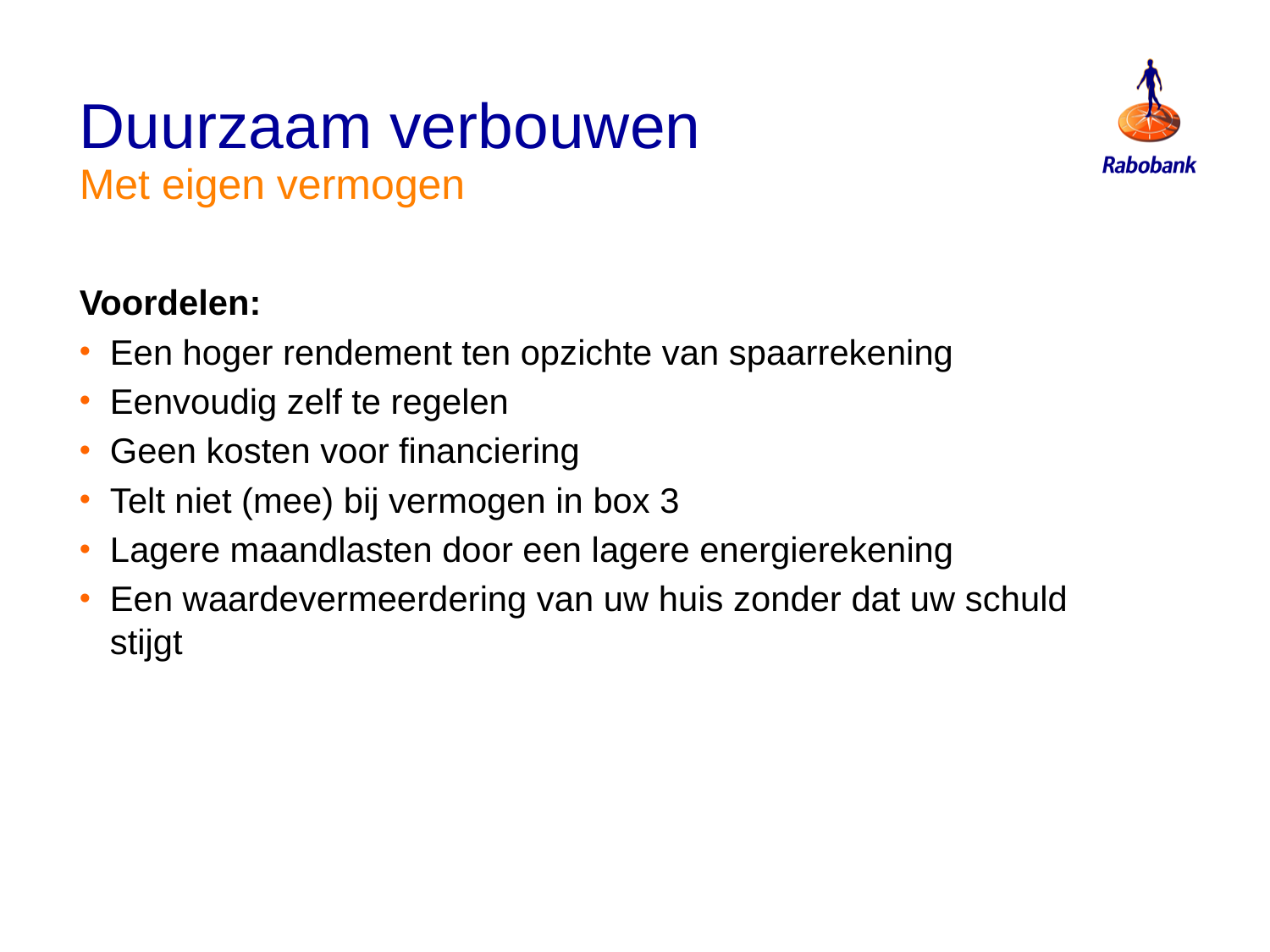

# Duurzaam verbouwen Met eigen vermogen
Voordelen:
Een hoger rendement ten opzichte van spaarrekening
Eenvoudig zelf te regelen
Geen kosten voor financiering
Telt niet (mee) bij vermogen in box 3
Lagere maandlasten door een lagere energierekening
Een waardevermeerdering van uw huis zonder dat uw schuld stijgt

9